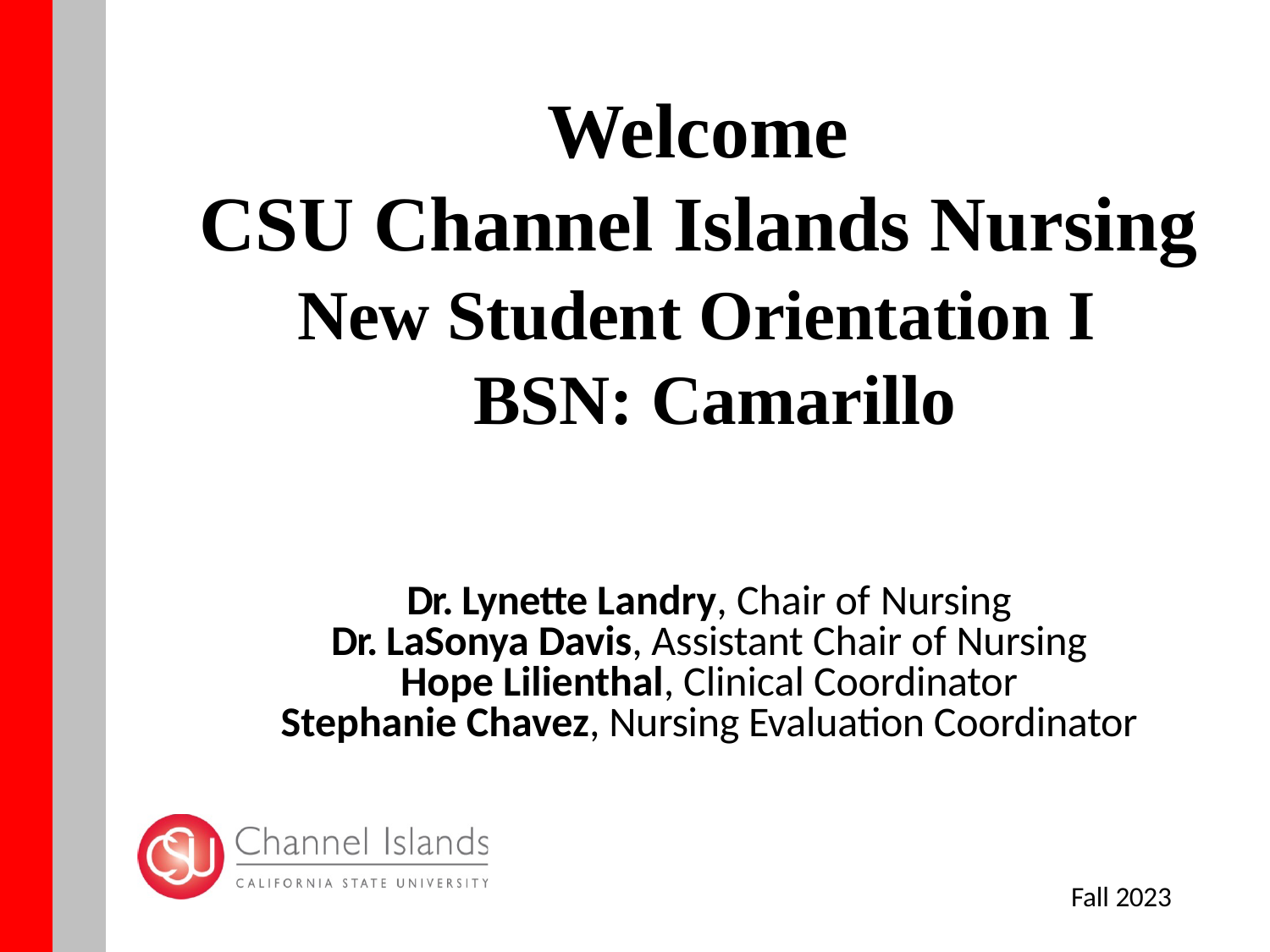

# Welcome
CSU Channel Islands Nursing
New Student Orientation I  BSN: Camarillo
Dr. Lynette Landry, Chair of Nursing
Dr. LaSonya Davis, Assistant Chair of Nursing
Hope Lilienthal, Clinical Coordinator
Stephanie Chavez, Nursing Evaluation Coordinator

Fall 2023